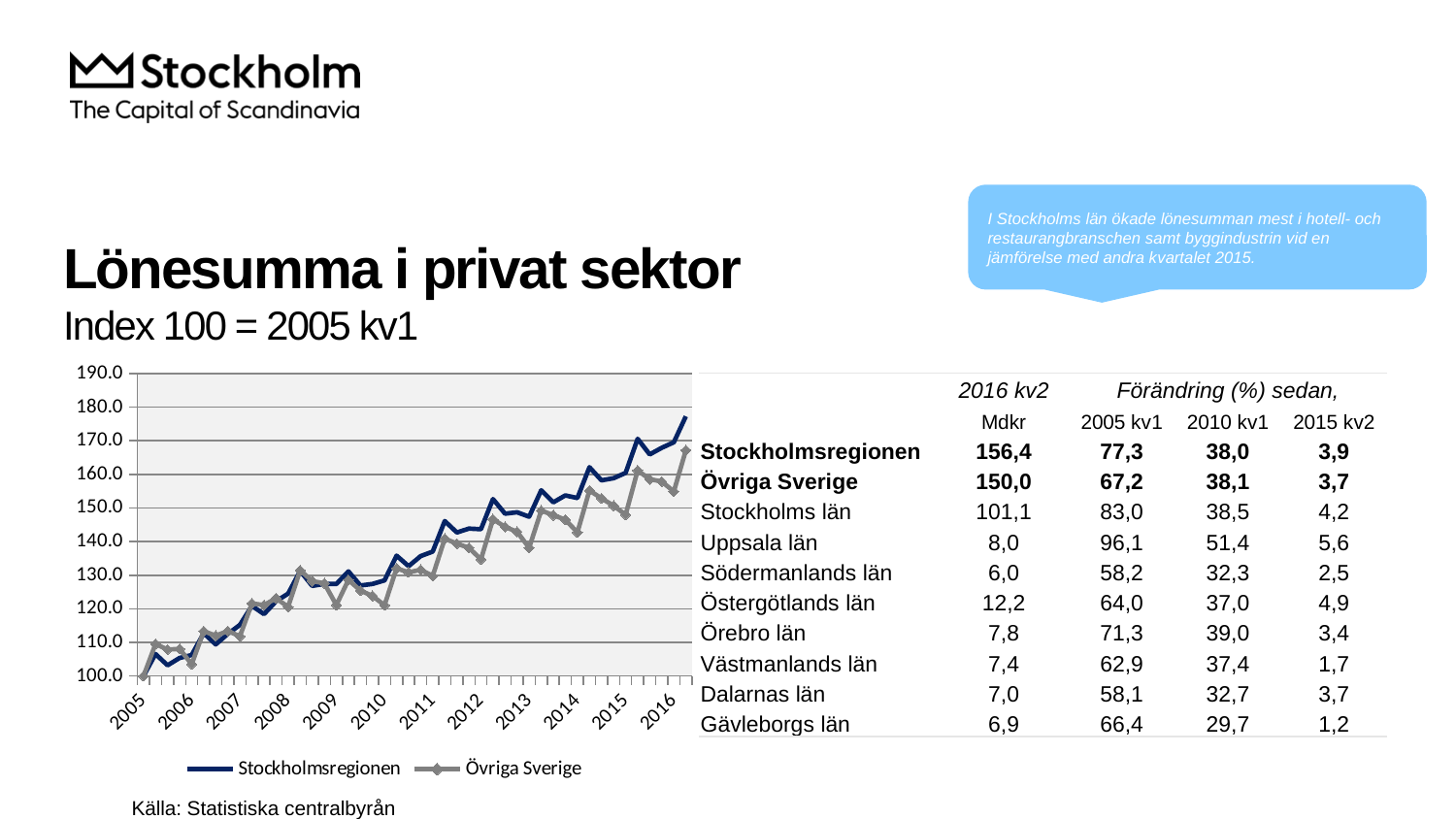

I Stockholms län ökade lönesumman mest i hotell- och restaurangbranschen samt byggindustrin vid en jämförelse med andra kvartalet 2015.
# Lönesumma i privat sektor Index 100 = 2005 kv1

### Chart

| Category | Stockholmsregionen | Övriga Sverige |
|---|---|---|
| 2005 | 100.0 | 100.0 |
|  | 106.56233619549431 | 109.53180479619013 |
|  | 103.20426966486897 | 107.88420694428207 |
|  | 105.39832412131544 | 108.06259925775777 |
| 2006 | 106.25976444410072 | 103.52019819849704 |
|  | 112.73318637842138 | 113.35248196004606 |
|  | 109.42009773475286 | 112.00266083691619 |
|  | 112.55053109582416 | 113.40696844413687 |
| 2007 | 115.22022640641335 | 111.83860992901731 |
|  | 120.8790113580609 | 121.60793186805721 |
|  | 118.43212064288625 | 121.10806815031295 |
|  | 122.24087400819703 | 123.14248266363973 |
| 2008 | 124.52490713891342 | 120.5661724032735 |
|  | 131.25448747078144 | 131.46405989677595 |
|  | 126.8190558785076 | 128.25966823731244 |
|  | 127.39447891341709 | 127.5795679480186 |
| 2009 | 127.38647523888487 | 121.11506317762691 |
|  | 131.13510530584307 | 128.58969735574527 |
|  | 126.93523108661697 | 125.4327423102074 |
|  | 127.40133700329304 | 123.82494097259473 |
| 2010 | 128.4625933647952 | 121.08278336654672 |
|  | 135.8402992409966 | 132.05182622681454 |
|  | 132.7065132450871 | 130.86636845977822 |
|  | 135.70517285435523 | 131.62851577231353 |
| 2011 | 137.0556290864205 | 129.78731117450292 |
|  | 146.13212613387017 | 140.88343495312364 |
|  | 142.727798842862 | 139.42496980744988 |
|  | 143.88579628583315 | 138.1788992085597 |
| 2012 | 143.6958720673635 | 134.72139642116062 |
|  | 152.6680659275637 | 146.66779150246137 |
|  | 148.314683137661 | 144.3868299485485 |
|  | 148.74247108981643 | 142.92814922142324 |
| 2013 | 147.41235275488935 | 138.16790867889458 |
|  | 155.2821448886385 | 149.2604474962633 |
|  | 151.6912602983795 | 147.86847752410654 |
|  | 153.74774086426137 | 146.53499299393724 |
| 2014 | 152.96551083334515 | 142.74427663572368 |
|  | 162.13641199223866 | 155.21030360734872 |
|  | 158.23008020866806 | 152.88824402464846 |
|  | 158.86528825151805 | 150.70744112263228 |
| 2015 | 160.45669704453726 | 147.99052293238216 |
|  | 170.5979197441028 | 161.16124308768286 |
|  | 165.948327874083 | 158.57506479259283 |
|  | 167.91569102315498 | 157.8846532669976 |
| 2016 | 169.55381994410055 | 154.9100918336854 |
|  | 2016 kv2 | Förändring (%) sedan, |  |  |
| --- | --- | --- | --- | --- |
|  | Mdkr | 2005 kv1 | 2010 kv1 | 2015 kv2 |
| Stockholmsregionen | 156,4 | 77,3 | 38,0 | 3,9 |
| Övriga Sverige | 150,0 | 67,2 | 38,1 | 3,7 |
| Stockholms län | 101,1 | 83,0 | 38,5 | 4,2 |
| Uppsala län | 8,0 | 96,1 | 51,4 | 5,6 |
| Södermanlands län | 6,0 | 58,2 | 32,3 | 2,5 |
| Östergötlands län | 12,2 | 64,0 | 37,0 | 4,9 |
| Örebro län | 7,8 | 71,3 | 39,0 | 3,4 |
| Västmanlands län | 7,4 | 62,9 | 37,4 | 1,7 |
| Dalarnas län | 7,0 | 58,1 | 32,7 | 3,7 |
| Gävleborgs län | 6,9 | 66,4 | 29,7 | 1,2 |
Källa: Statistiska centralbyrån